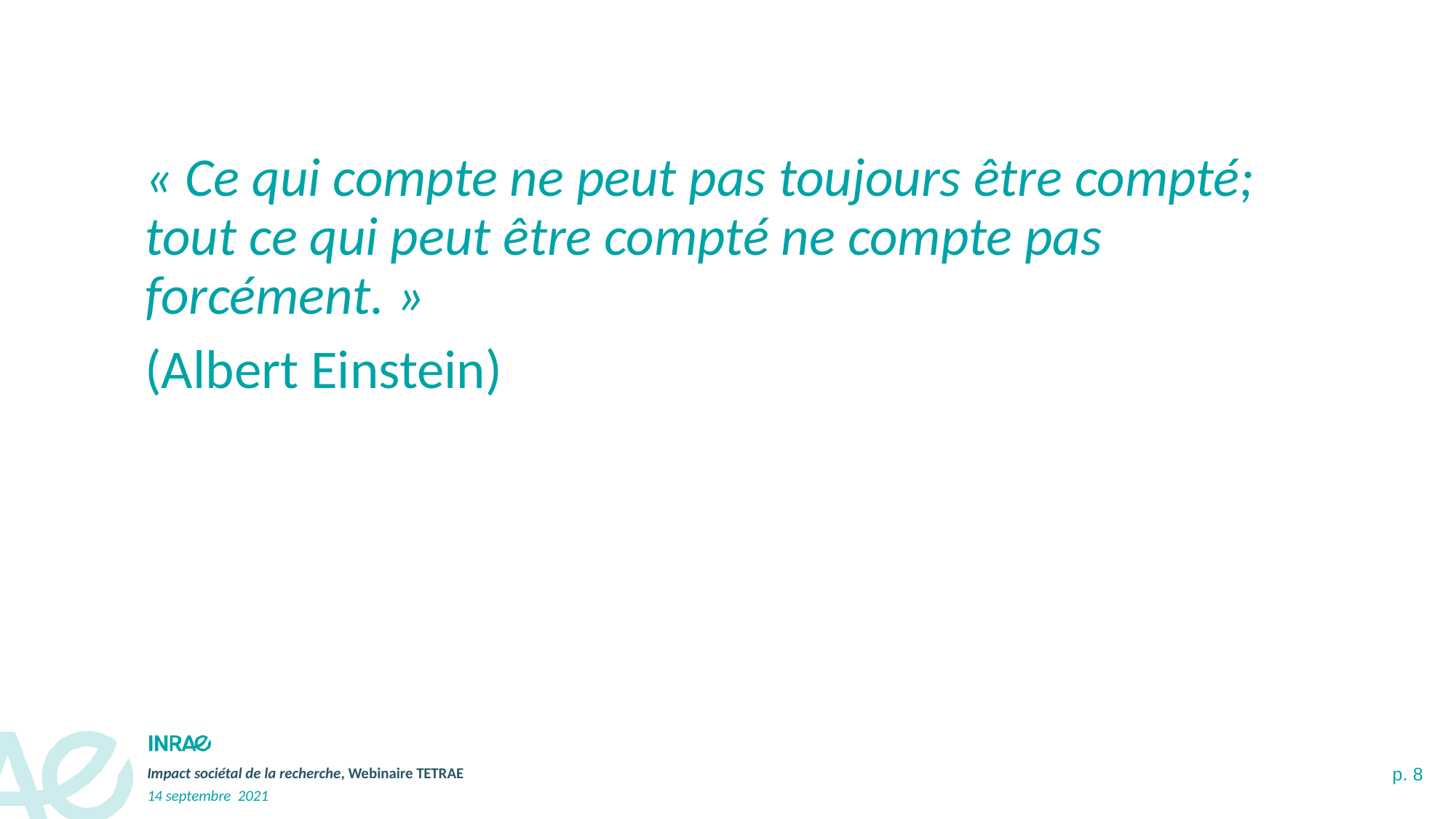

« Ce qui compte ne peut pas toujours être compté; tout ce qui peut être compté ne compte pas forcément. »
(Albert Einstein)